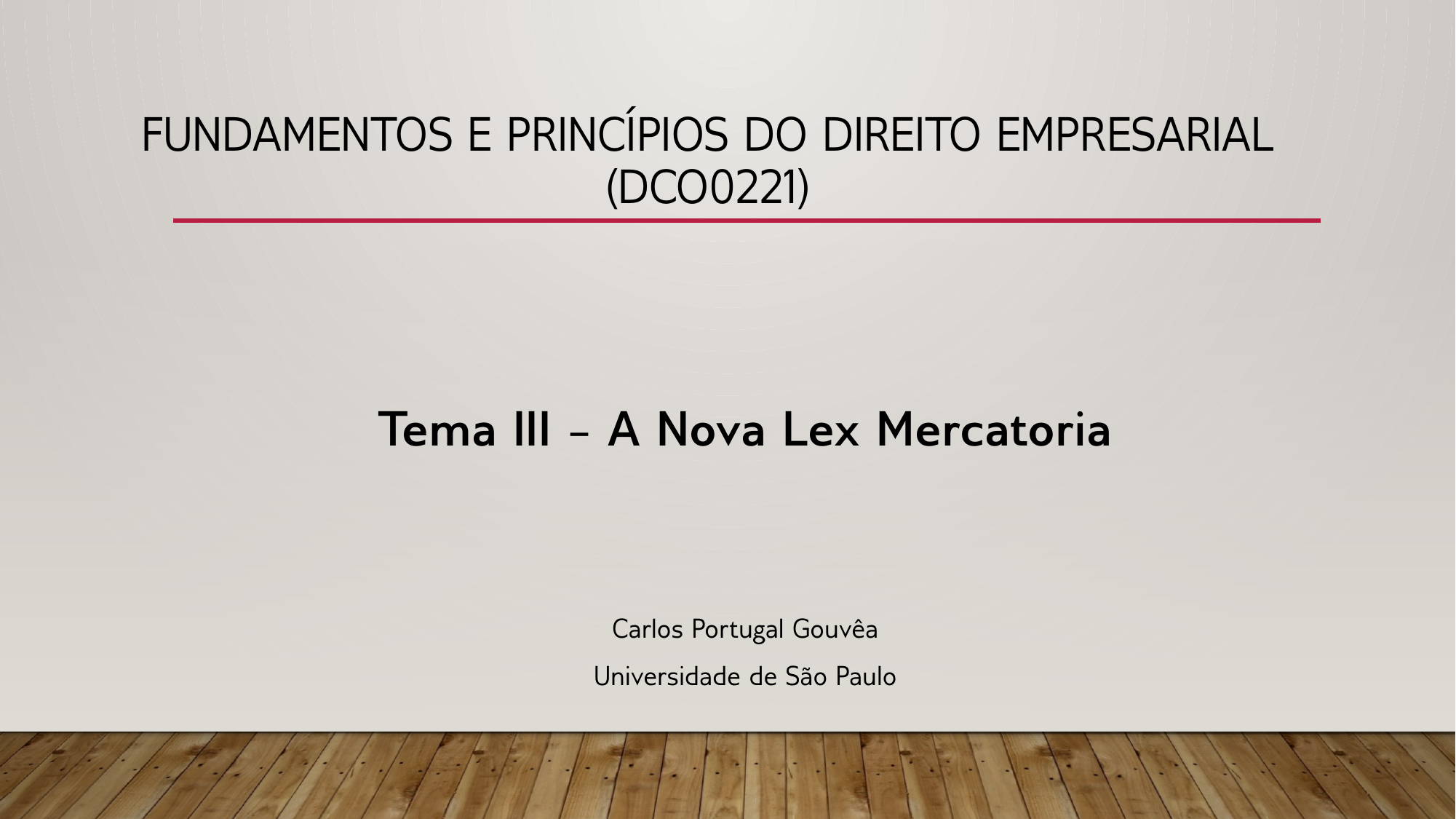

# Fundamentos e Princípios do Direito Empresarial (DCO0221)

Tema III – A Nova Lex Mercatoria

Carlos Portugal Gouvêa
Universidade de São Paulo